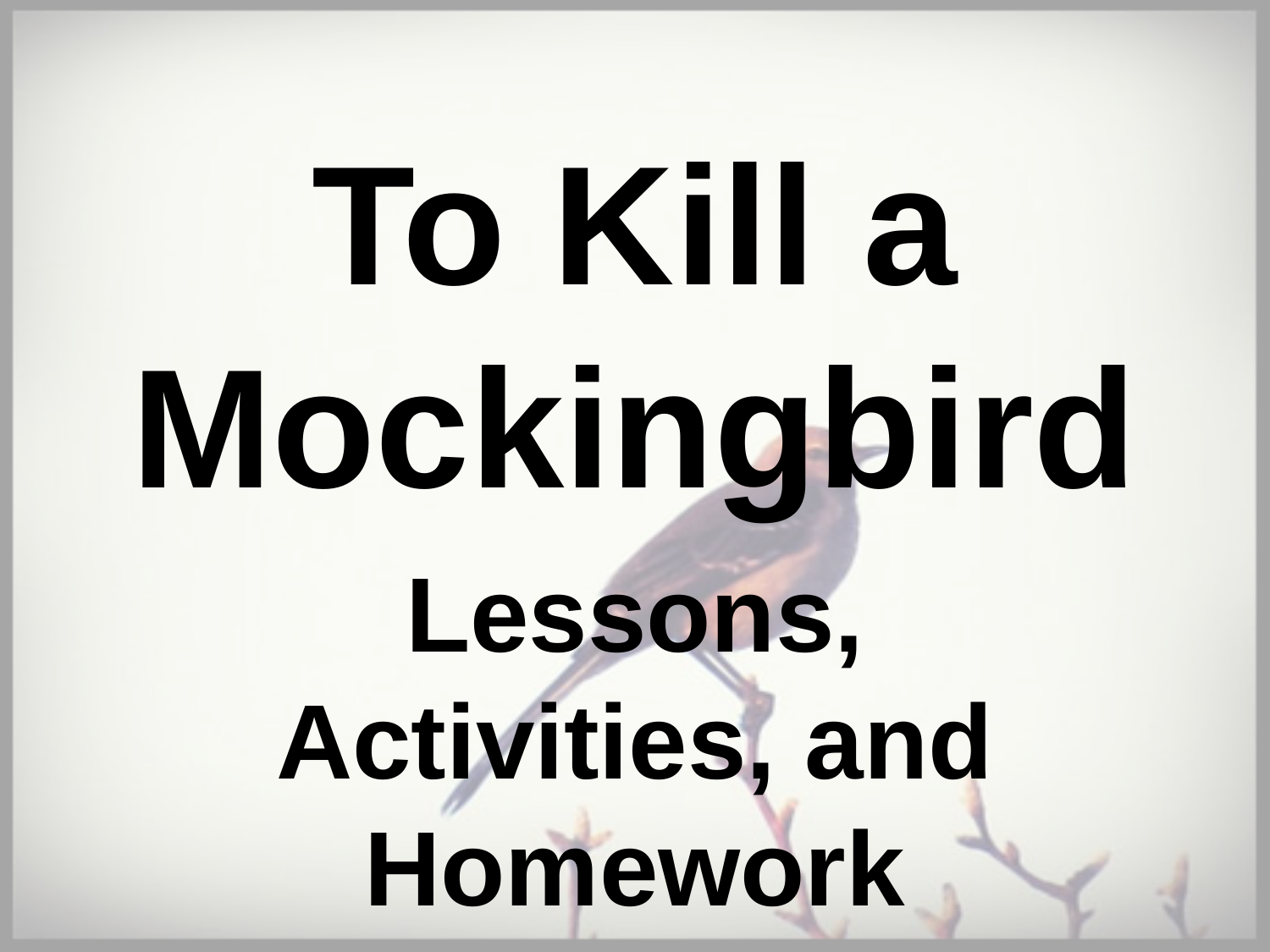

# To Kill a Mockingbird
Lessons, Activities, and Homework